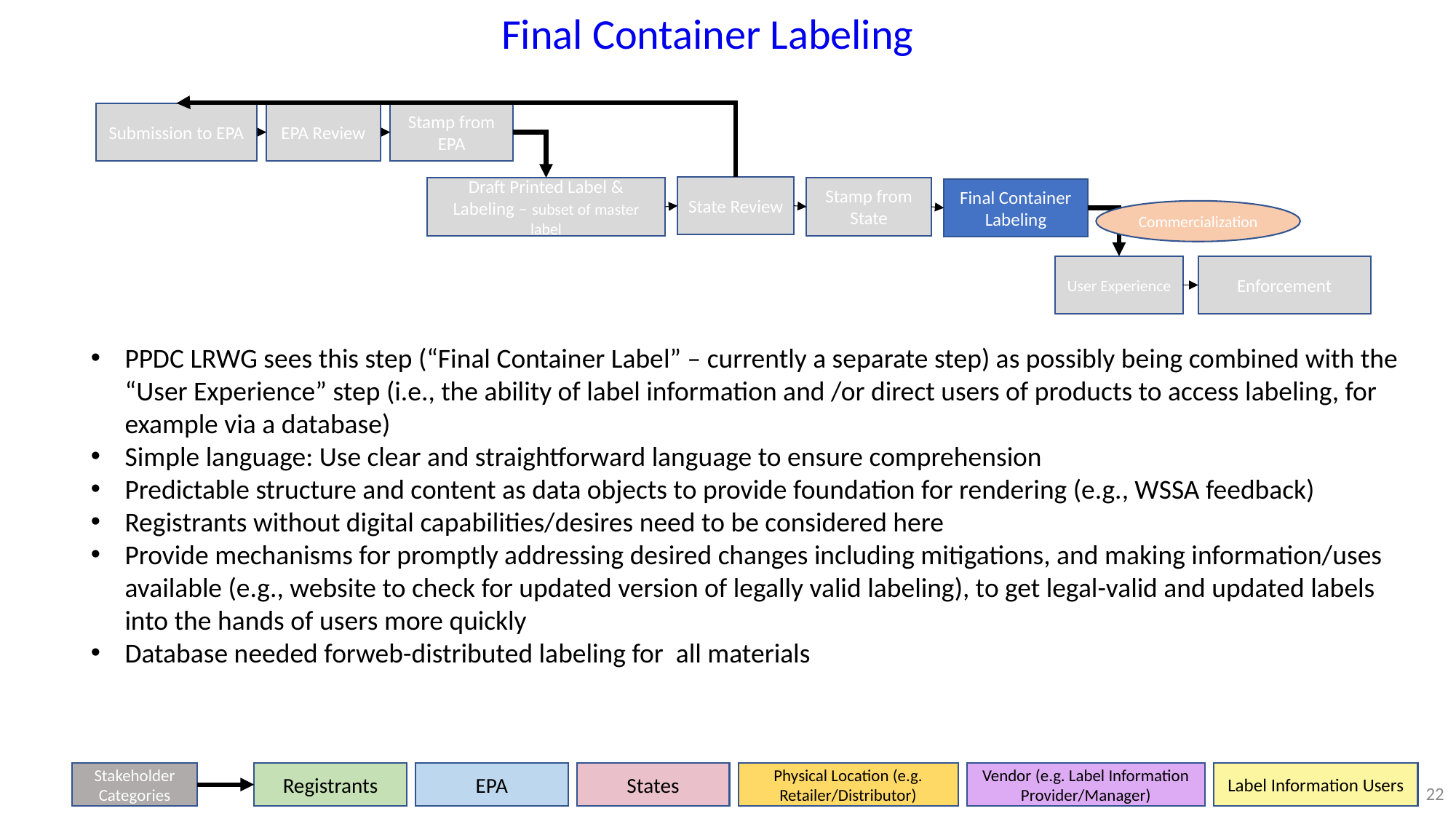

# Final Container Labeling
Submission to EPA
EPA Review
Stamp from EPA
State Review
Draft Printed Label & Labeling – subset of master label
Stamp from State
Final Container Labeling
Commercialization
User Experience
Enforcement
PPDC LRWG sees this step (“Final Container Label” – currently a separate step) as possibly being combined with the “User Experience” step (i.e., the ability of label information and /or direct users of products to access labeling, for example via a database)
Simple language: Use clear and straightforward language to ensure comprehension
Predictable structure and content as data objects to provide foundation for rendering (e.g., WSSA feedback)
Registrants without digital capabilities/desires need to be considered here
Provide mechanisms for promptly addressing desired changes including mitigations, and making information/uses available (e.g., website to check for updated version of legally valid labeling), to get legal-valid and updated labels into the hands of users more quickly
Database needed forweb-distributed labeling for  all materials

Stakeholder Categories
Registrants
EPA
States
Physical Location (e.g. Retailer/Distributor)
Vendor (e.g. Label Information Provider/Manager)
Label Information Users
22